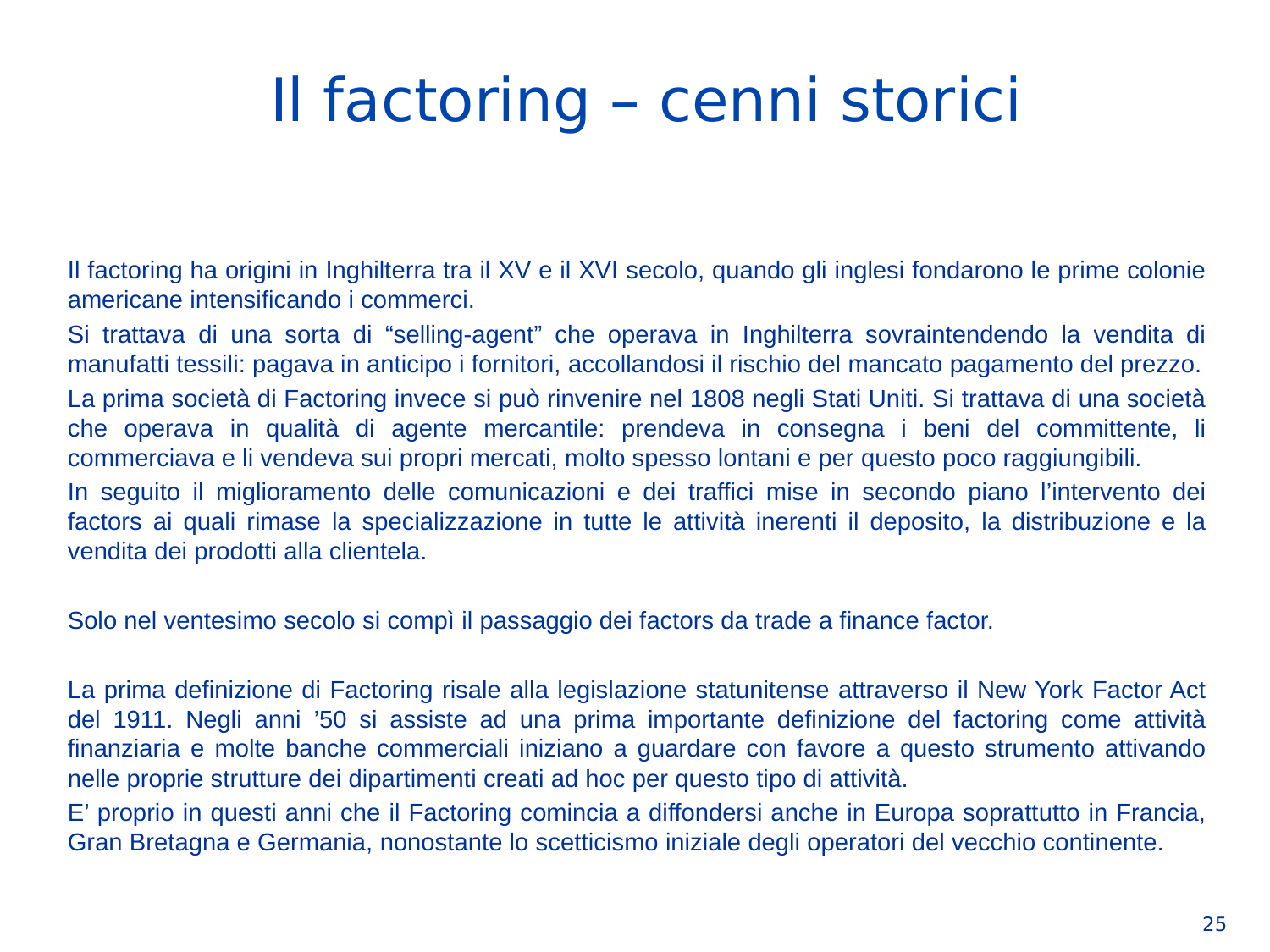

# Il factoring – cenni storici
Il factoring ha origini in Inghilterra tra il XV e il XVI secolo, quando gli inglesi fondarono le prime colonie americane intensificando i commerci.
Si trattava di una sorta di “selling-agent” che operava in Inghilterra sovraintendendo la vendita di manufatti tessili: pagava in anticipo i fornitori, accollandosi il rischio del mancato pagamento del prezzo.
La prima società di Factoring invece si può rinvenire nel 1808 negli Stati Uniti. Si trattava di una società che operava in qualità di agente mercantile: prendeva in consegna i beni del committente, li commerciava e li vendeva sui propri mercati, molto spesso lontani e per questo poco raggiungibili.
In seguito il miglioramento delle comunicazioni e dei traffici mise in secondo piano l’intervento dei factors ai quali rimase la specializzazione in tutte le attività inerenti il deposito, la distribuzione e la vendita dei prodotti alla clientela.

Solo nel ventesimo secolo si compì il passaggio dei factors da trade a finance factor.

La prima definizione di Factoring risale alla legislazione statunitense attraverso il New York Factor Act del 1911. Negli anni ’50 si assiste ad una prima importante definizione del factoring come attività finanziaria e molte banche commerciali iniziano a guardare con favore a questo strumento attivando nelle proprie strutture dei dipartimenti creati ad hoc per questo tipo di attività.
E’ proprio in questi anni che il Factoring comincia a diffondersi anche in Europa soprattutto in Francia, Gran Bretagna e Germania, nonostante lo scetticismo iniziale degli operatori del vecchio continente.

25